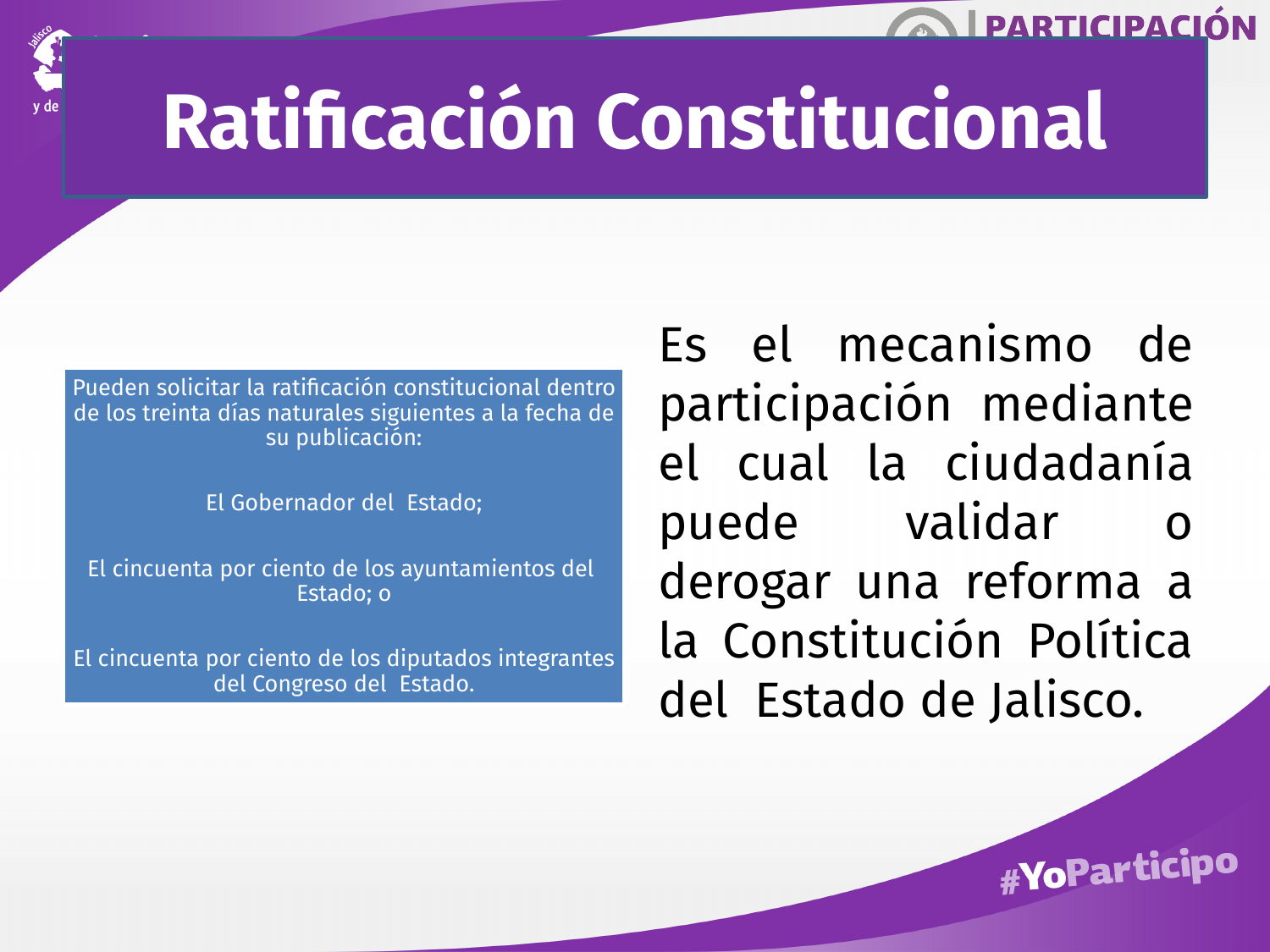

# Ratificación Constitucional
Pueden solicitar la ratificación constitucional dentro de los treinta días naturales siguientes a la fecha de su publicación:

El Gobernador del  Estado;

El cincuenta por ciento de los ayuntamientos del  Estado; o

El cincuenta por ciento de los diputados integrantes del Congreso del  Estado.
Es el mecanismo de participación mediante el cual la ciudadanía puede validar o derogar una reforma a la Constitución Política del  Estado de Jalisco.